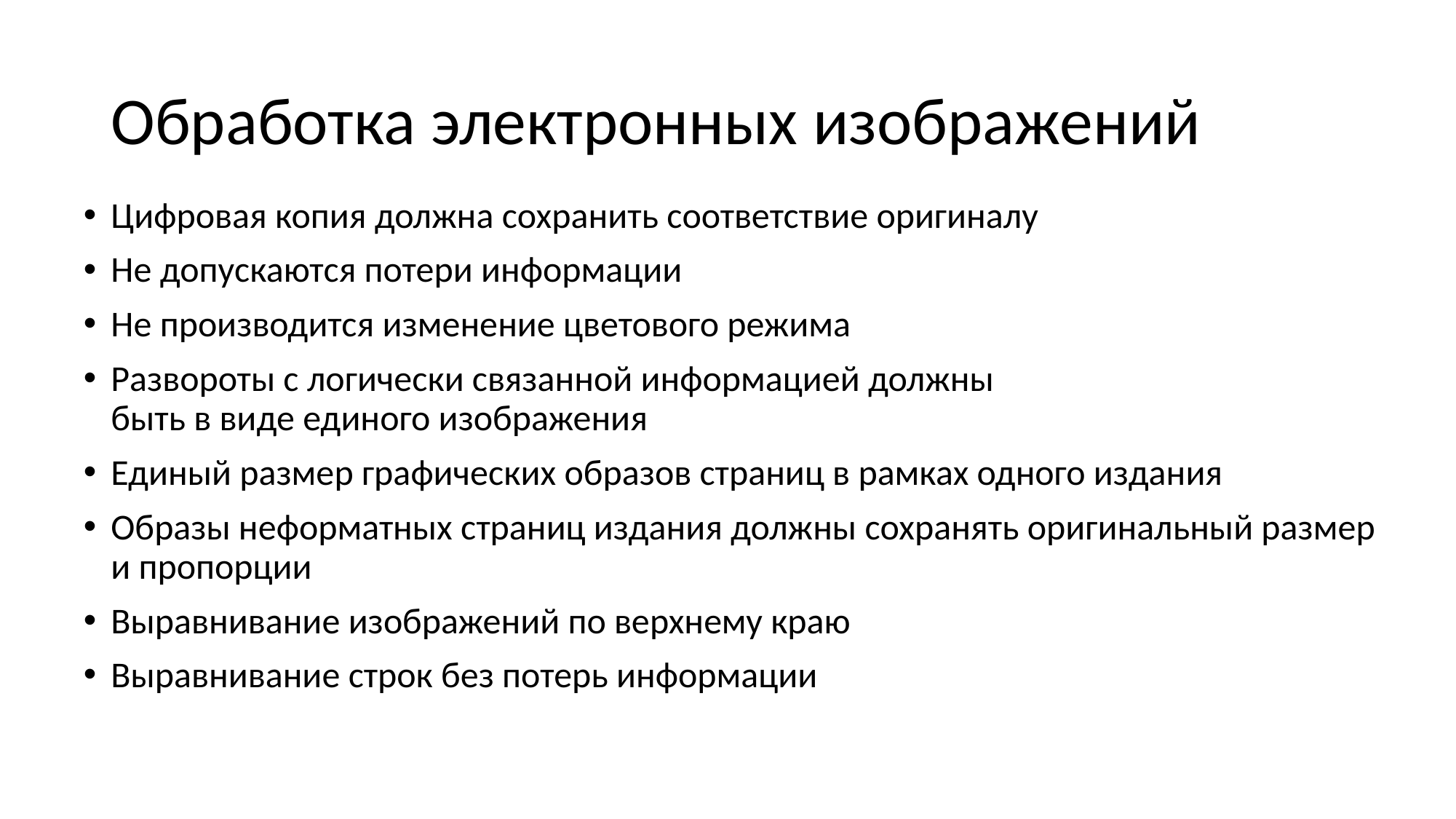

# Обработка электронных изображений
Цифровая копия должна сохранить соответствие оригиналу
Не допускаются потери информации
Не производится изменение цветового режима
Развороты с логически связанной информацией должны
быть в виде единого изображения
Единый размер графических образов страниц в рамках одного издания
Образы неформатных страниц издания должны сохранять оригинальный размер и пропорции
Выравнивание изображений по верхнему краю
Выравнивание строк без потерь информации